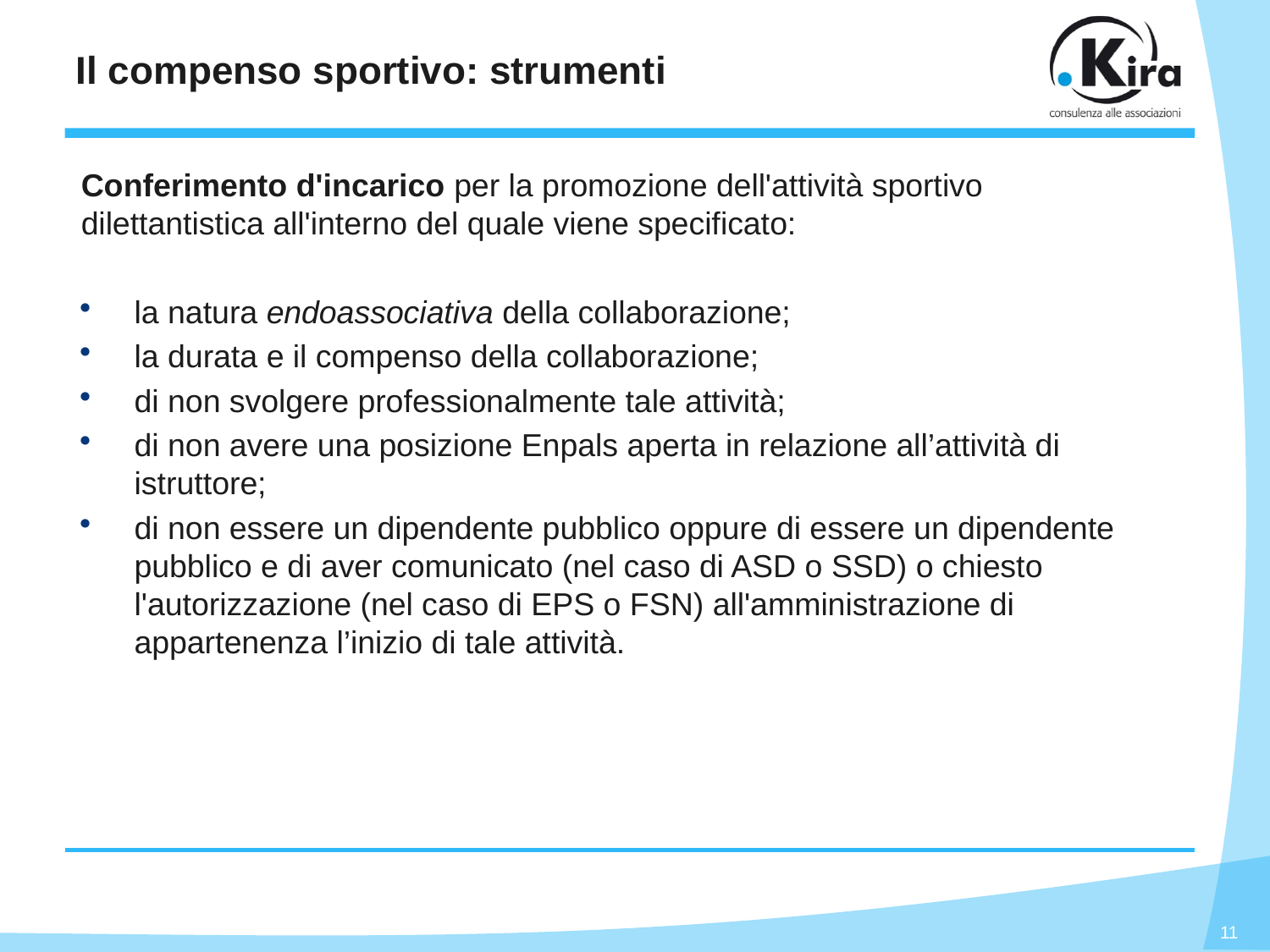

# Il compenso sportivo: strumenti
Conferimento d'incarico per la promozione dell'attività sportivo dilettantistica all'interno del quale viene specificato:

la natura endoassociativa della collaborazione;
la durata e il compenso della collaborazione;
di non svolgere professionalmente tale attività;
di non avere una posizione Enpals aperta in relazione all’attività di istruttore;
di non essere un dipendente pubblico oppure di essere un dipendente pubblico e di aver comunicato (nel caso di ASD o SSD) o chiesto l'autorizzazione (nel caso di EPS o FSN) all'amministrazione di appartenenza l’inizio di tale attività.

11